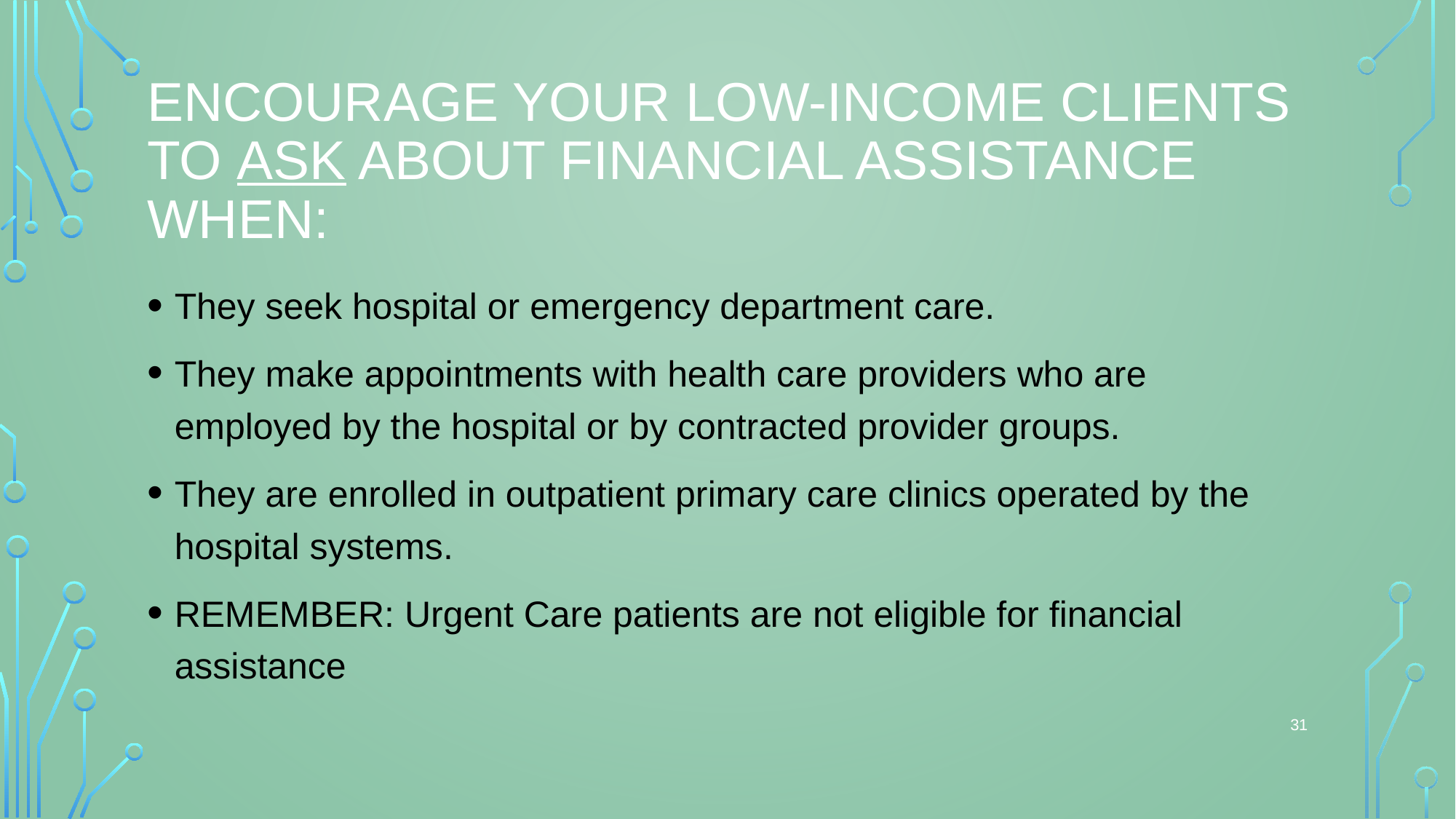

# ENCOURAGE YOUR LOW-INCOME CLIENTS TO ASK ABOUT FINANCIAL ASSISTANCE WHEN:
They seek hospital or emergency department care.
They make appointments with health care providers who are employed by the hospital or by contracted provider groups.
They are enrolled in outpatient primary care clinics operated by the hospital systems.
REMEMBER: Urgent Care patients are not eligible for financial assistance
31